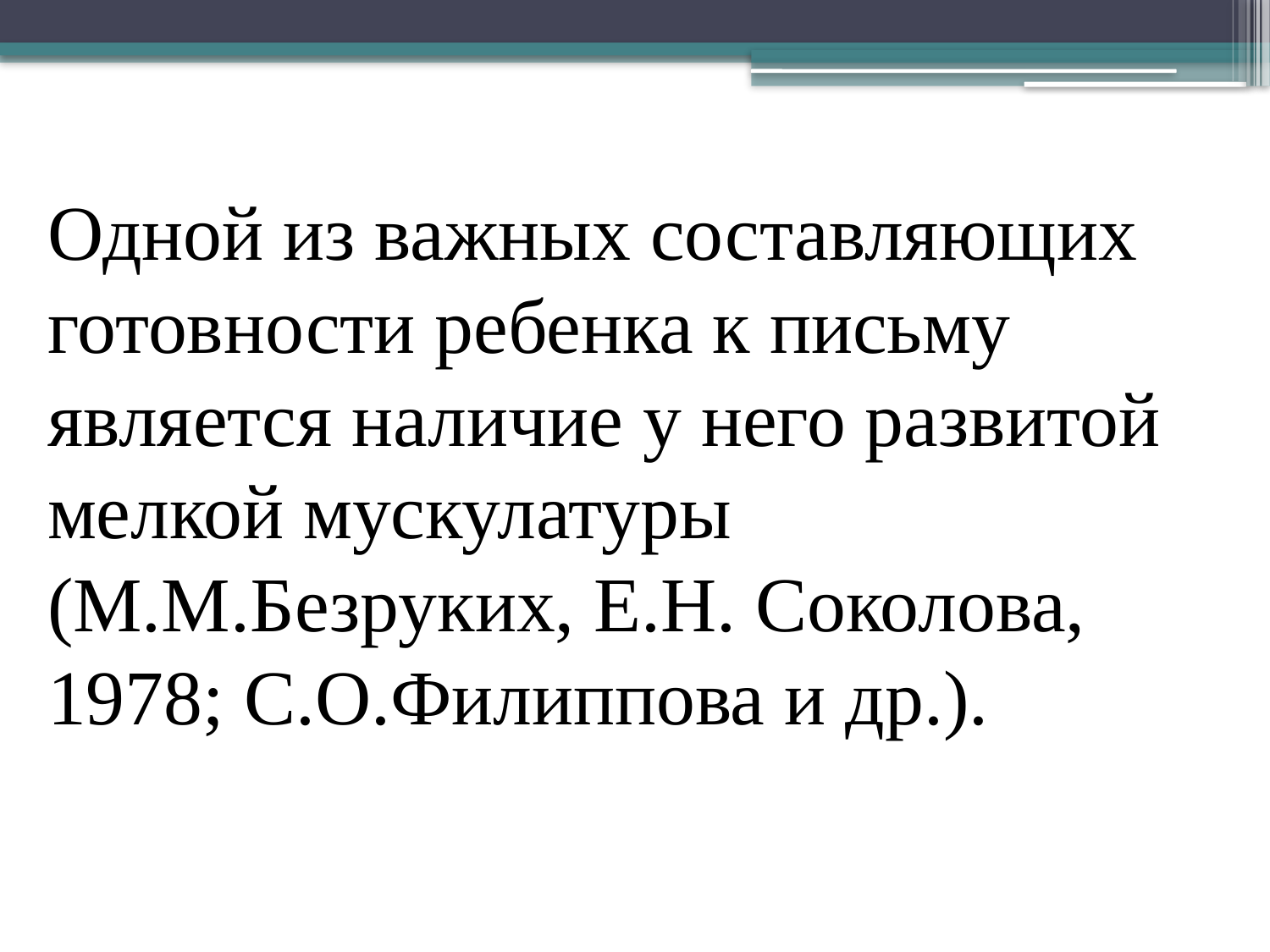

Одной из важных составляющих готовности ребенка к письму является наличие у него развитой мелкой мускулатуры (М.М.Безруких, Е.Н. Соколова, 1978; С.О.Филиппова и др.).